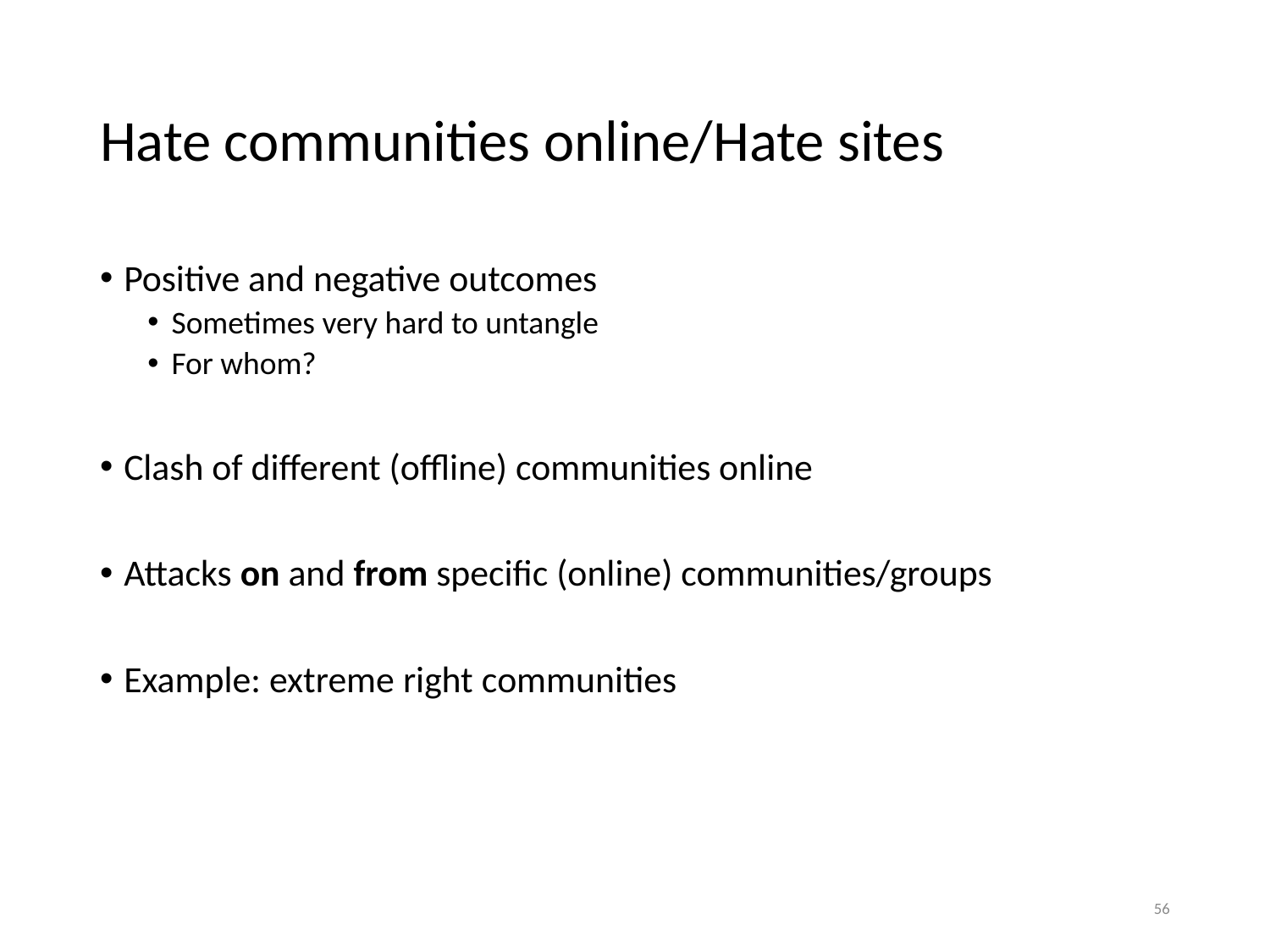

# Hate communities online/Hate sites
Positive and negative outcomes
Sometimes very hard to untangle
For whom?

Clash of different (offline) communities online

Attacks on and from specific (online) communities/groups

Example: extreme right communities

56